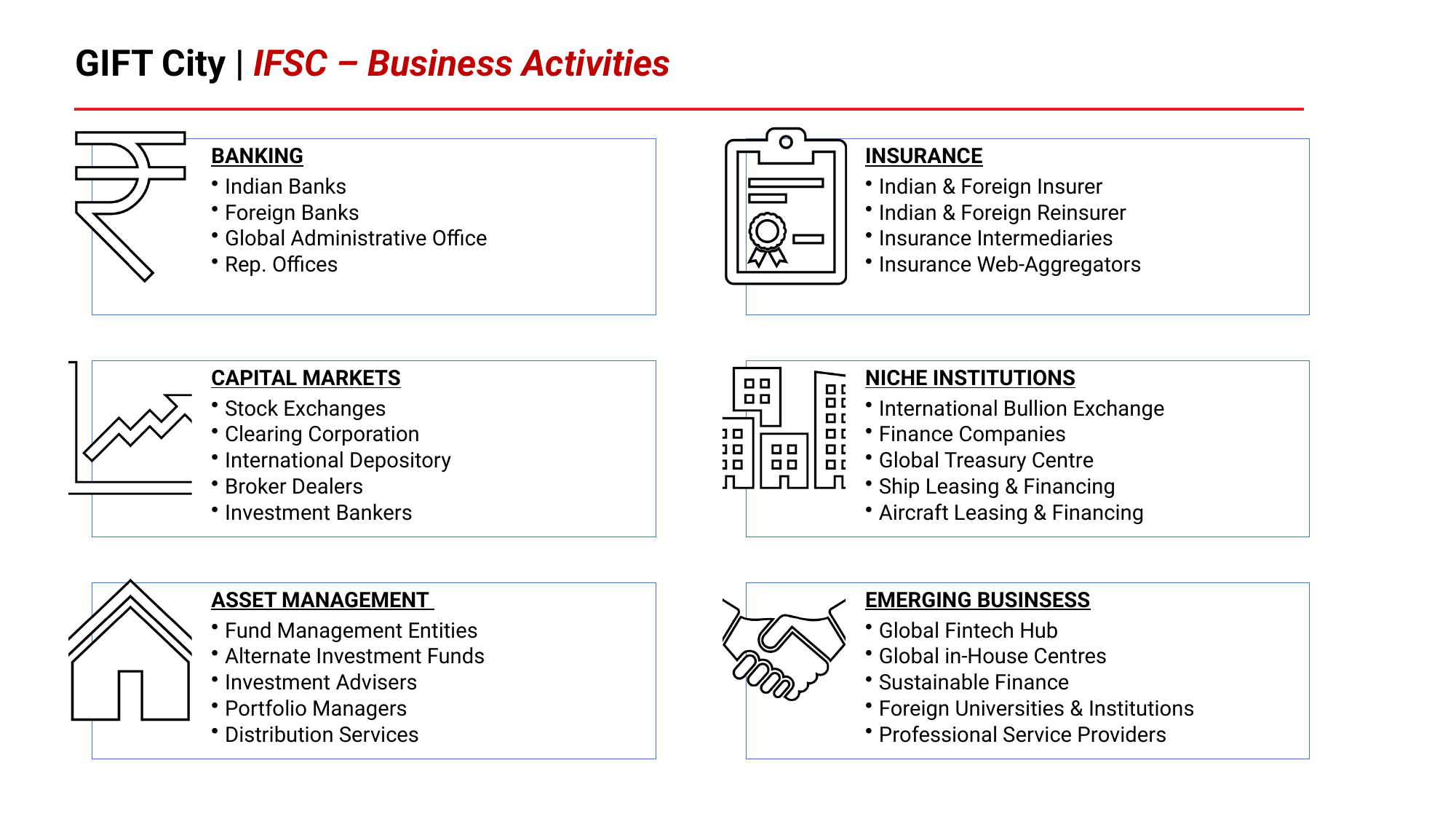

GIFT City | IFSC – Business Activities
BANKING
Indian Banks
Foreign Banks
Global Administrative Office
Rep. Offices
CAPITAL MARKETS
Stock Exchanges
Clearing Corporation
International Depository
Broker Dealers
Investment Bankers
ASSET MANAGEMENT
Fund Management Entities
Alternate Investment Funds
Investment Advisers
Portfolio Managers
Distribution Services
INSURANCE
Indian & Foreign Insurer
Indian & Foreign Reinsurer
Insurance Intermediaries
Insurance Web-Aggregators
NICHE INSTITUTIONS
International Bullion Exchange
Finance Companies
Global Treasury Centre
Ship Leasing & Financing
Aircraft Leasing & Financing
EMERGING BUSINSESS
Global Fintech Hub
Global in-House Centres
Sustainable Finance
Foreign Universities & Institutions
Professional Service Providers